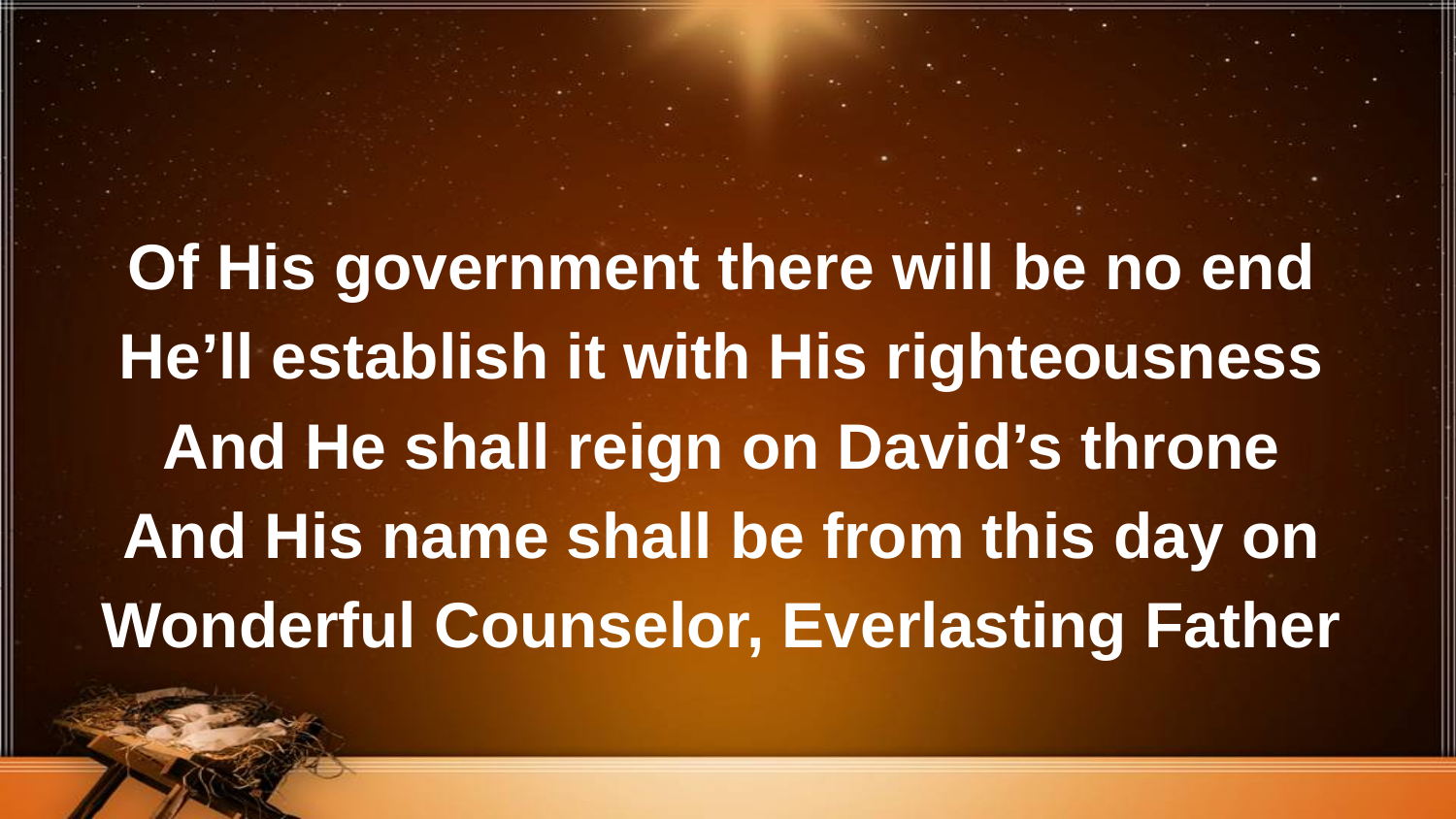

#
Of His government there will be no end
He’ll establish it with His righteousness
And He shall reign on David’s throne
And His name shall be from this day on
Wonderful Counselor, Everlasting Father